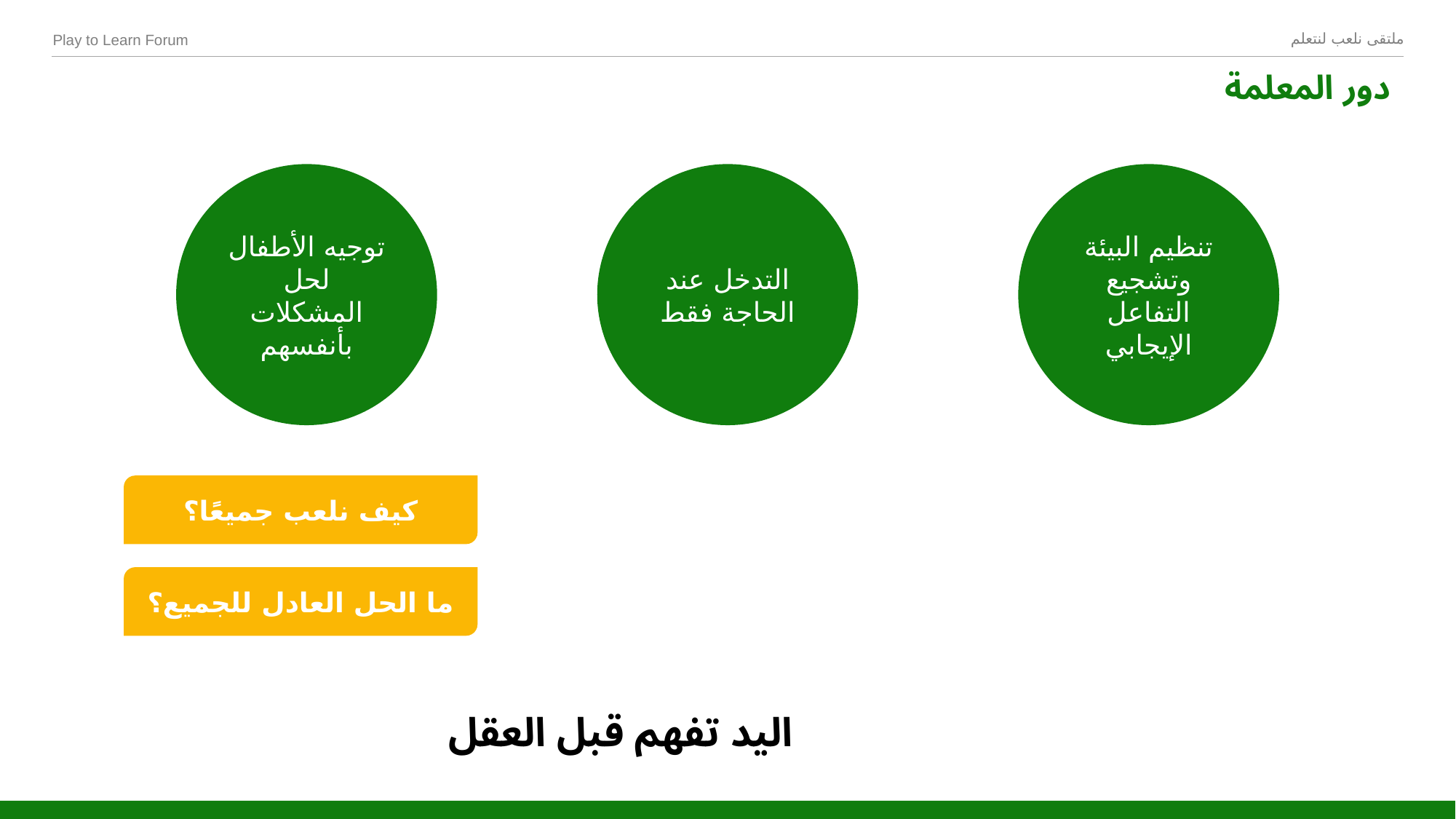

# دور المعلمة
توجيه الأطفال لحل المشكلات بأنفسهم
التدخل عند الحاجة فقط
تنظيم البيئة وتشجيع التفاعل الإيجابي

كيف نلعب جميعًا؟
ما الحل العادل للجميع؟
اليد تفهم قبل العقل